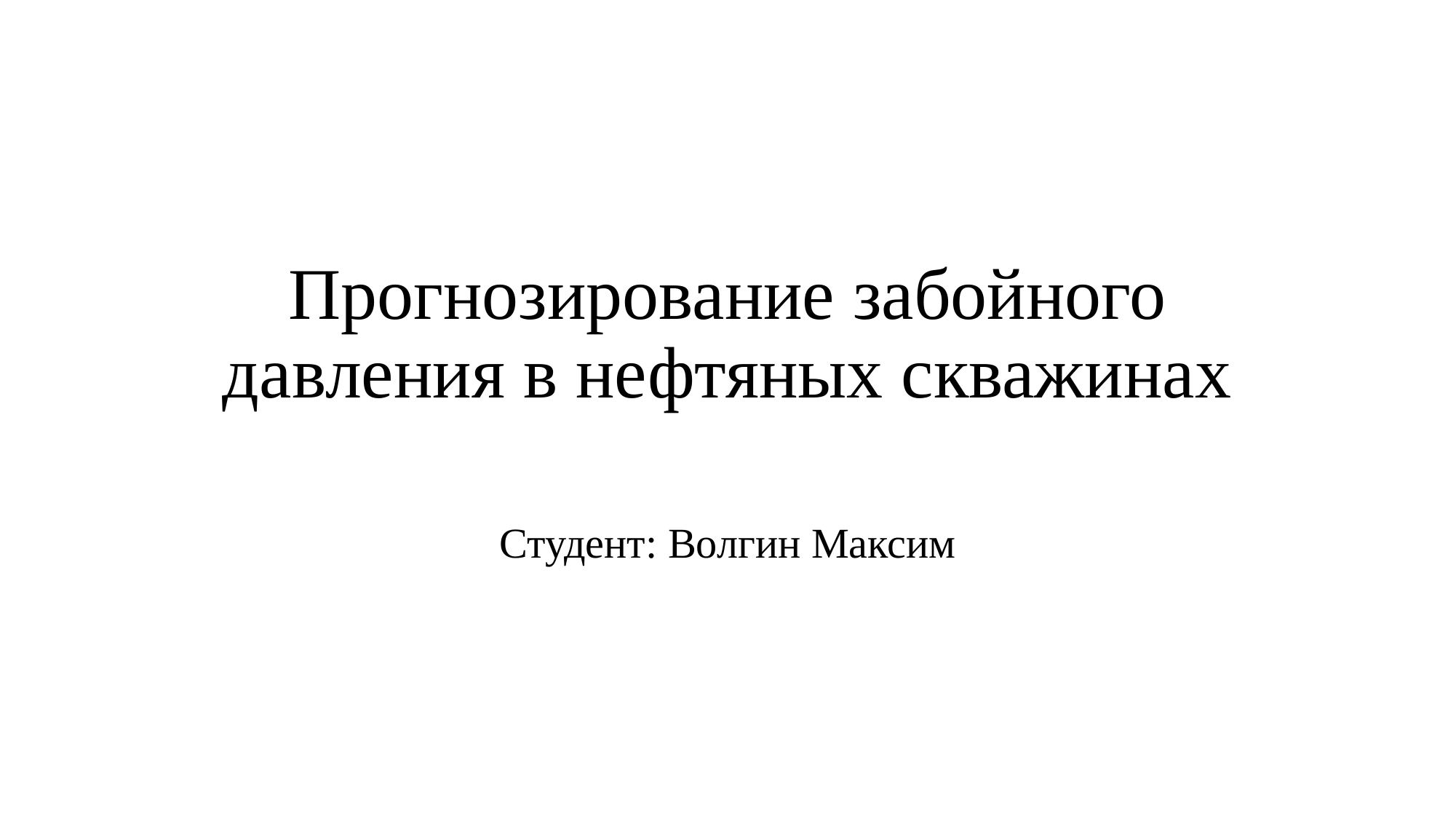

# Прогнозирование забойного давления в нефтяных скважинах
Студент: Волгин Максим